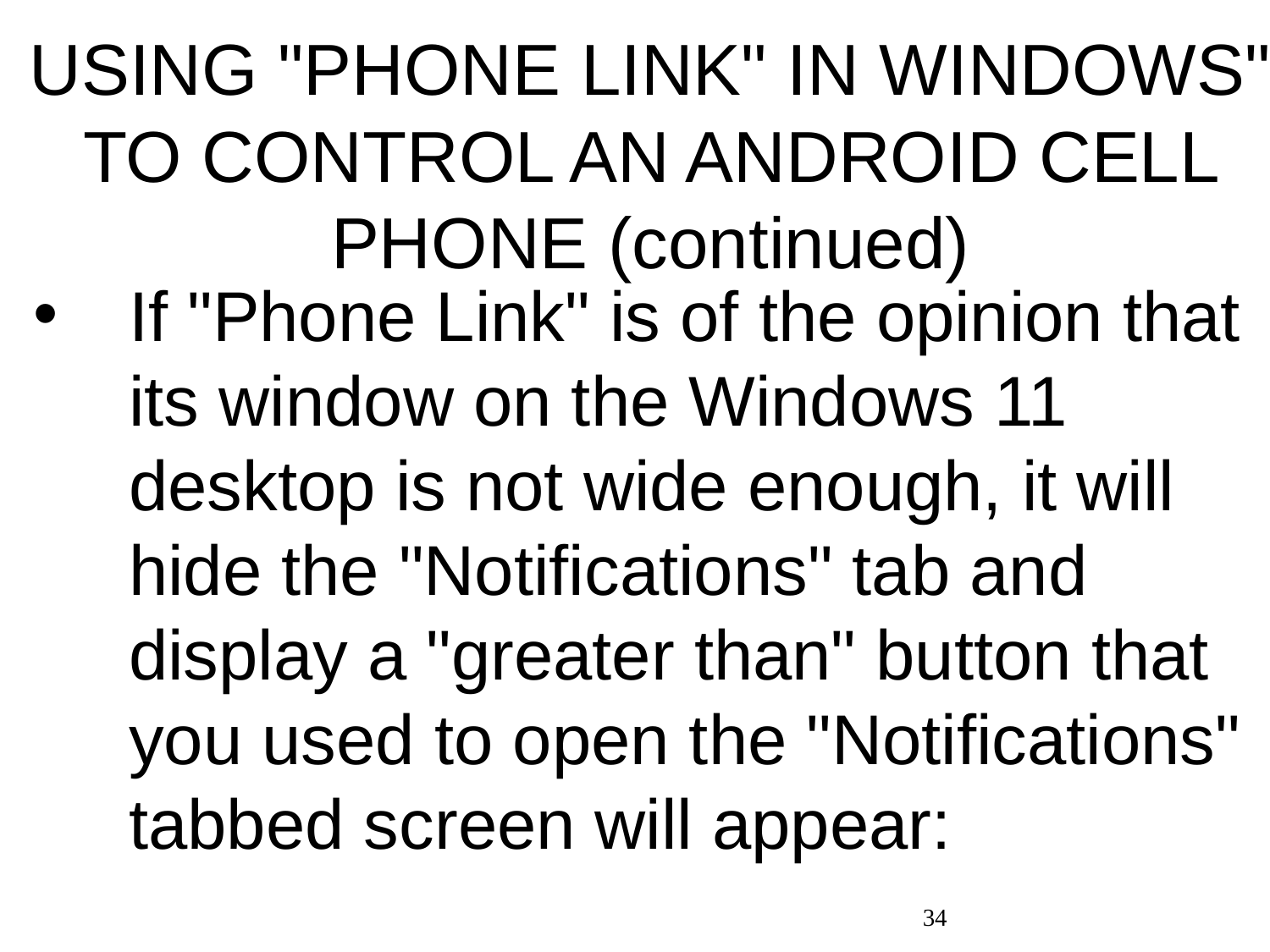

# USING "PHONE LINK" IN WINDOWS" TO CONTROL AN ANDROID CELL PHONE (continued)
If "Phone Link" is of the opinion that its window on the Windows 11 desktop is not wide enough, it will hide the "Notifications" tab and display a "greater than" button that you used to open the "Notifications" tabbed screen will appear:
34